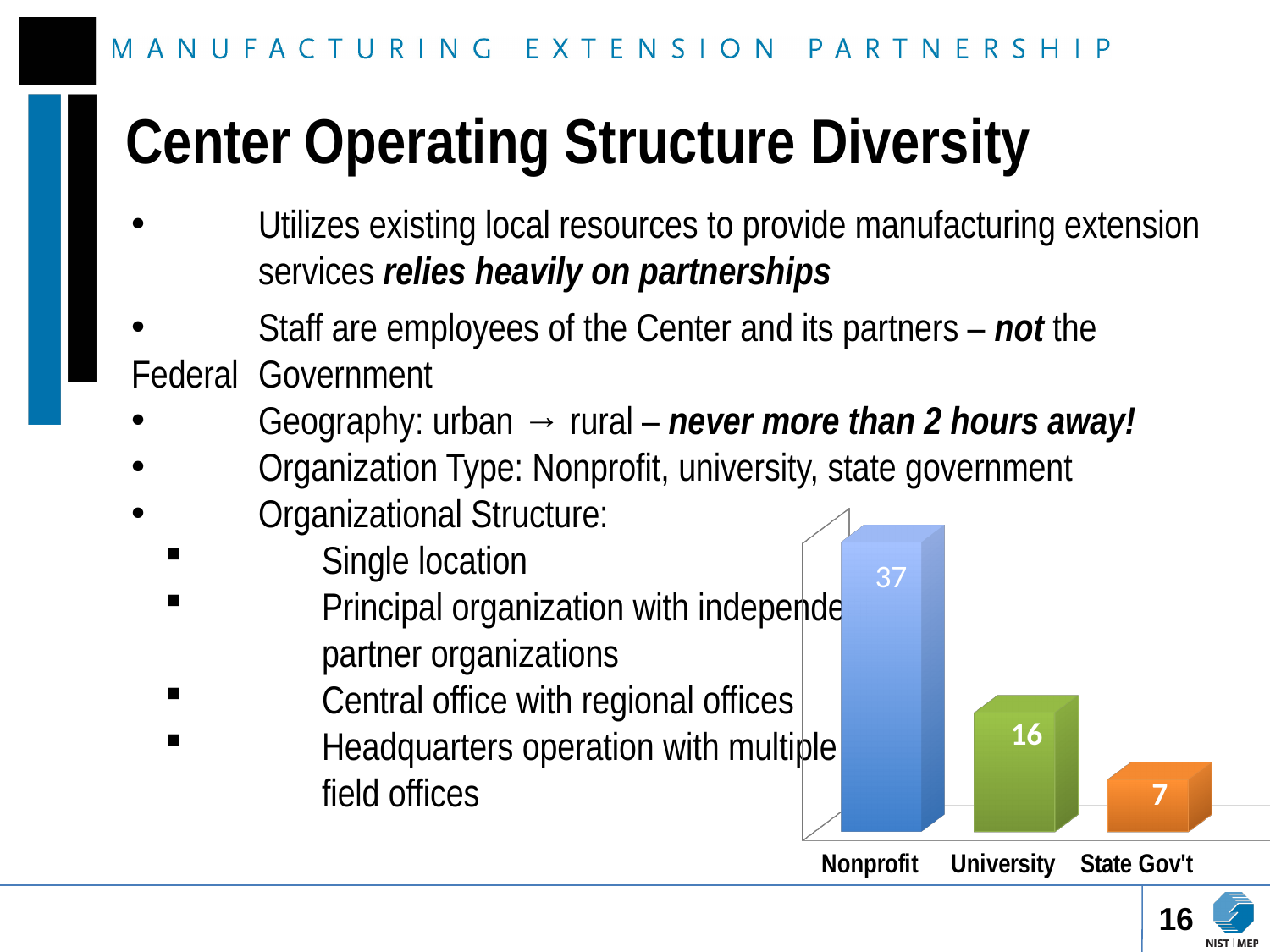

Center Operating Structure Diversity
 	Utilizes existing local resources to provide manufacturing extension 	services relies heavily on partnerships
 	Staff are employees of the Center and its partners – not the  Federal 	Government
 	Geography: urban → rural – never more than 2 hours away!
 	Organization Type: Nonprofit, university, state government
 	Organizational Structure:
 	Single location
 	Principal organization with independent
	partner organizations
 	Central office with regional offices
 	Headquarters operation with multiple
	field offices

[unsupported chart]

16